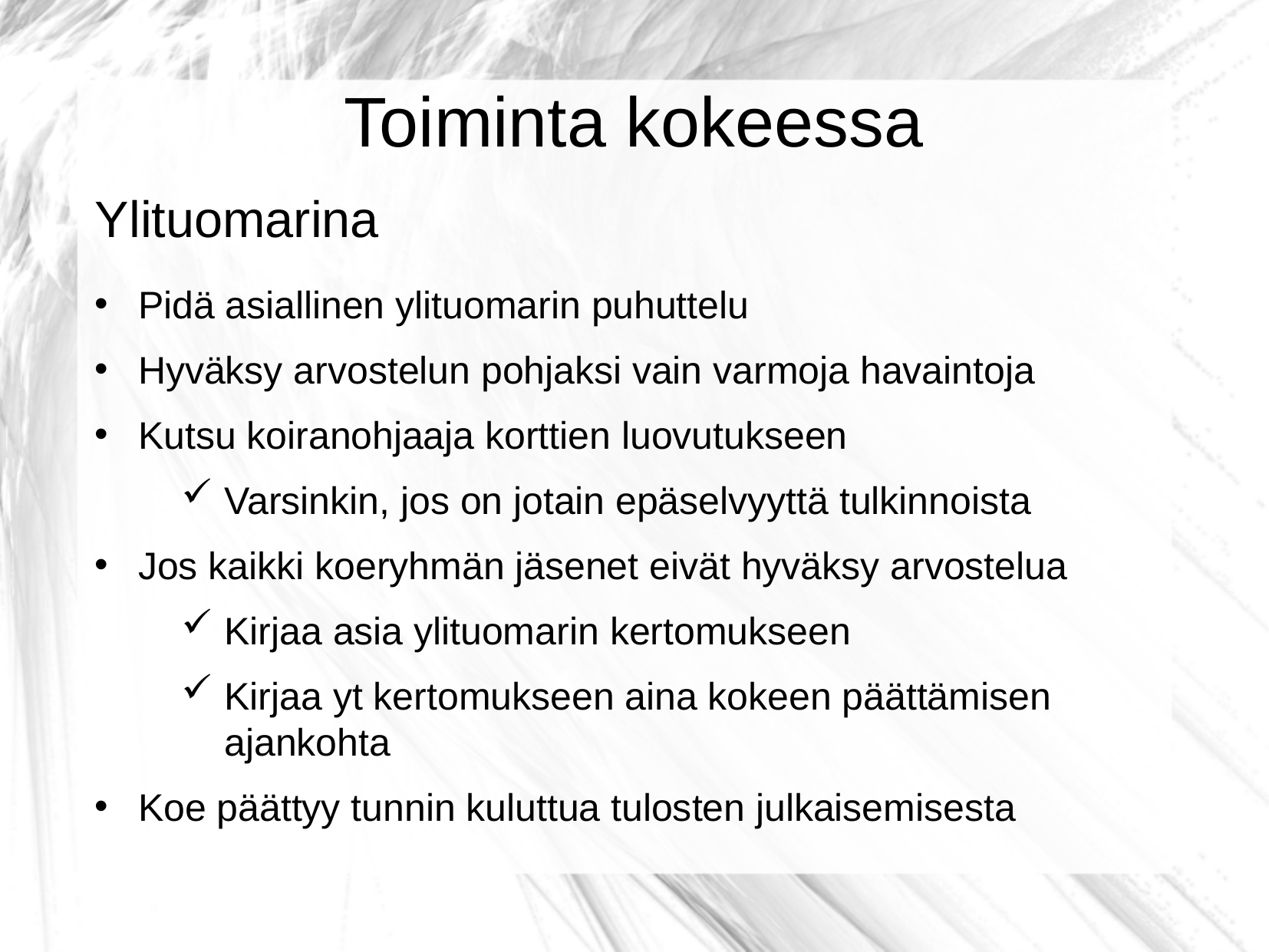

# Toiminta kokeessa
Ylituomarina
Pidä asiallinen ylituomarin puhuttelu
Hyväksy arvostelun pohjaksi vain varmoja havaintoja
Kutsu koiranohjaaja korttien luovutukseen
Varsinkin, jos on jotain epäselvyyttä tulkinnoista
Jos kaikki koeryhmän jäsenet eivät hyväksy arvostelua
Kirjaa asia ylituomarin kertomukseen
Kirjaa yt kertomukseen aina kokeen päättämisen ajankohta
Koe päättyy tunnin kuluttua tulosten julkaisemisesta